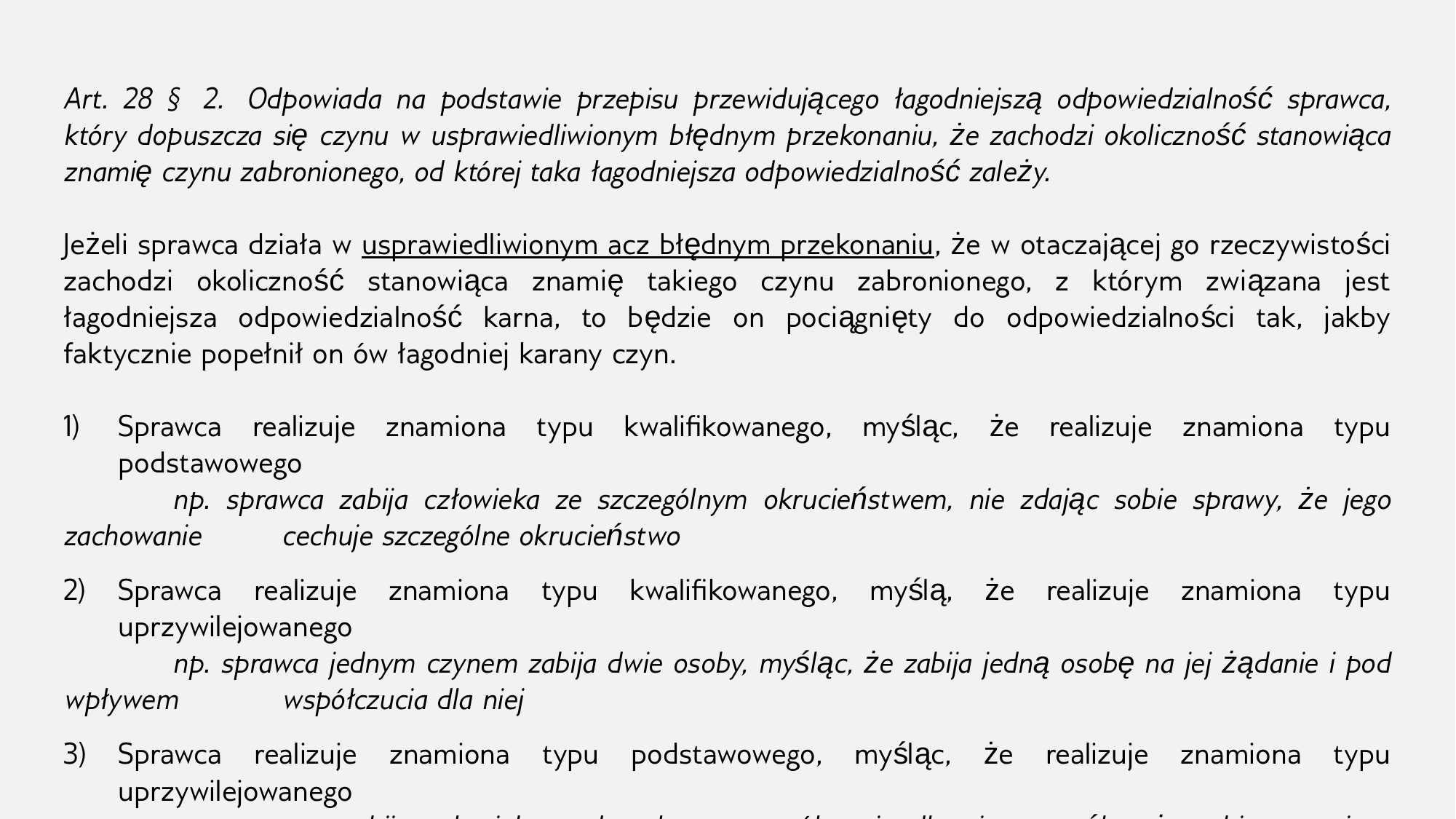

Art. 28 §  2.  Odpowiada na podstawie przepisu przewidującego łagodniejszą odpowiedzialność sprawca, który dopuszcza się czynu w usprawiedliwionym błędnym przekonaniu, że zachodzi okoliczność stanowiąca znamię czynu zabronionego, od której taka łagodniejsza odpowiedzialność zależy.

Jeżeli sprawca działa w usprawiedliwionym acz błędnym przekonaniu, że w otaczającej go rzeczywistości zachodzi okoliczność stanowiąca znamię takiego czynu zabronionego, z którym związana jest łagodniejsza odpowiedzialność karna, to będzie on pociągnięty do odpowiedzialności tak, jakby faktycznie popełnił on ów łagodniej karany czyn.

Sprawca realizuje znamiona typu kwalifikowanego, myśląc, że realizuje znamiona typu podstawowego
	np. sprawca zabija człowieka ze szczególnym okrucieństwem, nie zdając sobie sprawy, że jego zachowanie 	cechuje szczególne okrucieństwo
Sprawca realizuje znamiona typu kwalifikowanego, myślą, że realizuje znamiona typu uprzywilejowanego
	np. sprawca jednym czynem zabija dwie osoby, myśląc, że zabija jedną osobę na jej żądanie i pod wpływem 	współczucia dla niej
Sprawca realizuje znamiona typu podstawowego, myśląc, że realizuje znamiona typu uprzywilejowanego
	np. sprawca zabija człowieka pod wpływem współczucia dla niego, myśląc że robi to na jego żądanie